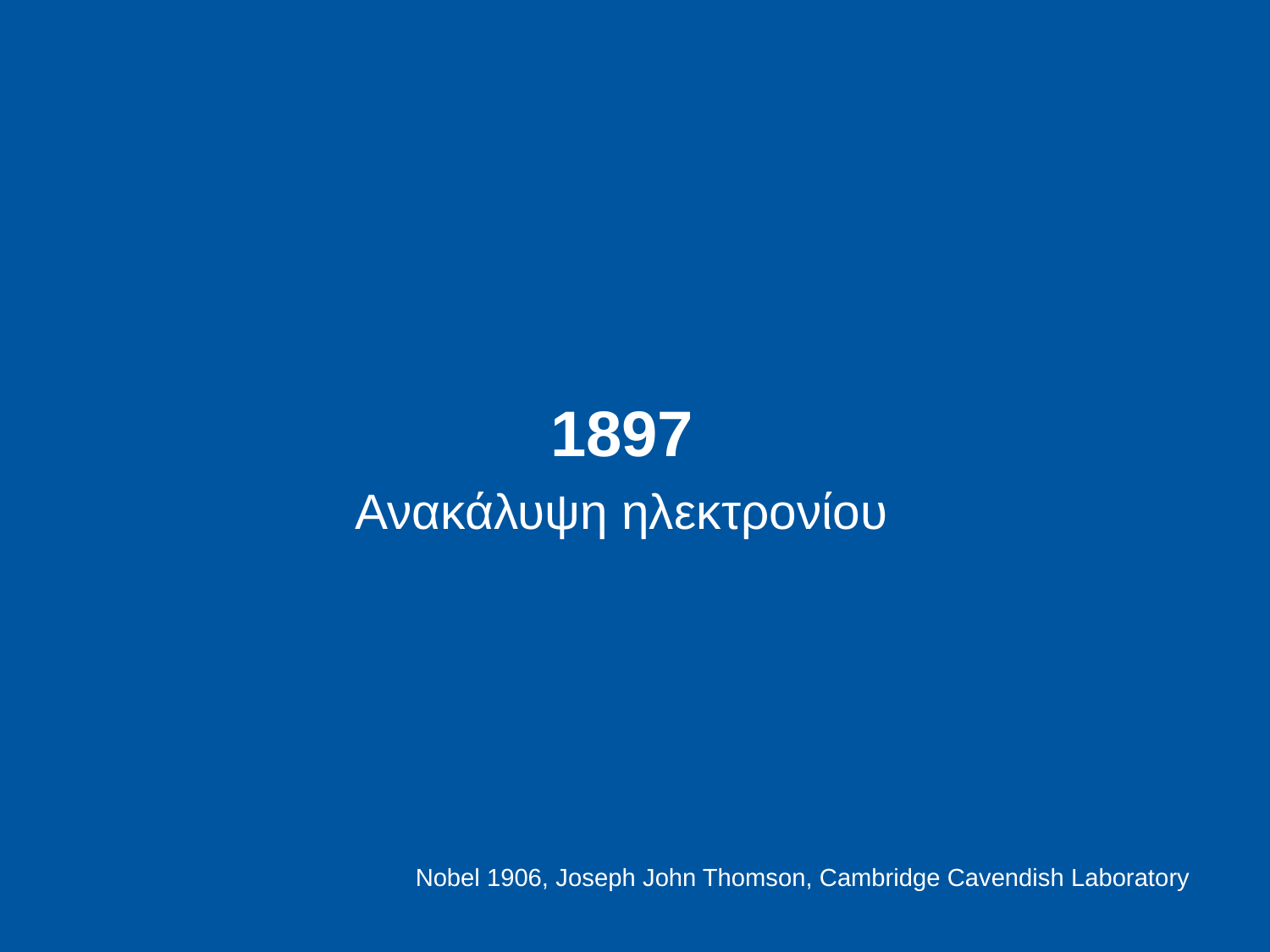

1897
Ανακάλυψη ηλεκτρονίου
Nobel 1906, Joseph John Thomson, Cambridge Cavendish Laboratory